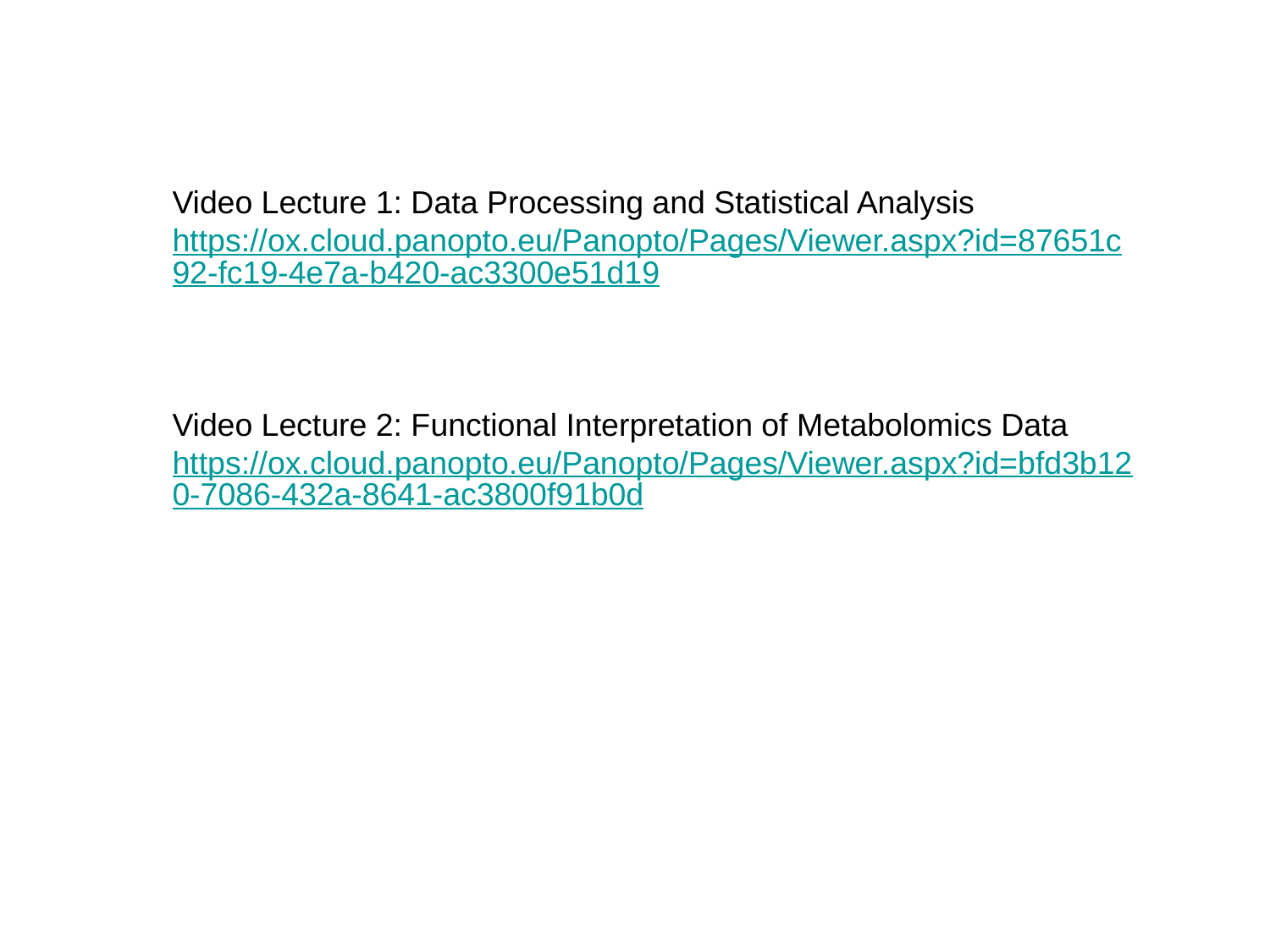

Video Lecture 1: Data Processing and Statistical Analysis https://ox.cloud.panopto.eu/Panopto/Pages/Viewer.aspx?id=87651c92-fc19-4e7a-b420-ac3300e51d19

Video Lecture 2: Functional Interpretation of Metabolomics Data
https://ox.cloud.panopto.eu/Panopto/Pages/Viewer.aspx?id=bfd3b120-7086-432a-8641-ac3800f91b0d